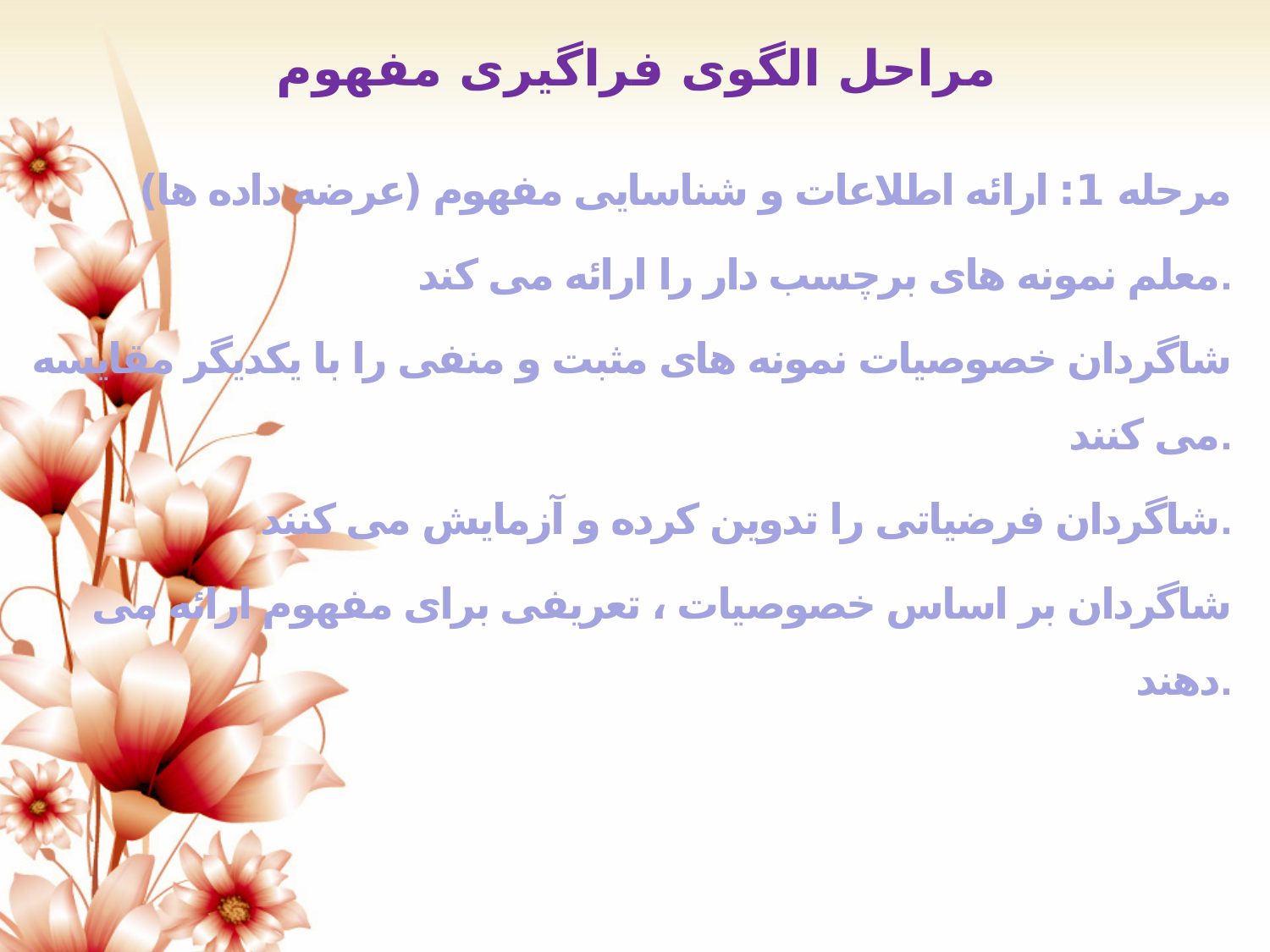

# مراحل الگوی فراگیری مفهوم
 مرحله 1: ارائه اطلاعات و شناسایی مفهوم (عرضه داده ها)
معلم نمونه های برچسب دار را ارائه می کند.
شاگردان خصوصیات نمونه های مثبت و منفی را با یکدیگر مقایسه می کنند.
شاگردان فرضیاتی را تدوین کرده و آزمایش می کنند.
شاگردان بر اساس خصوصیات ، تعریفی برای مفهوم ارائه می دهند.